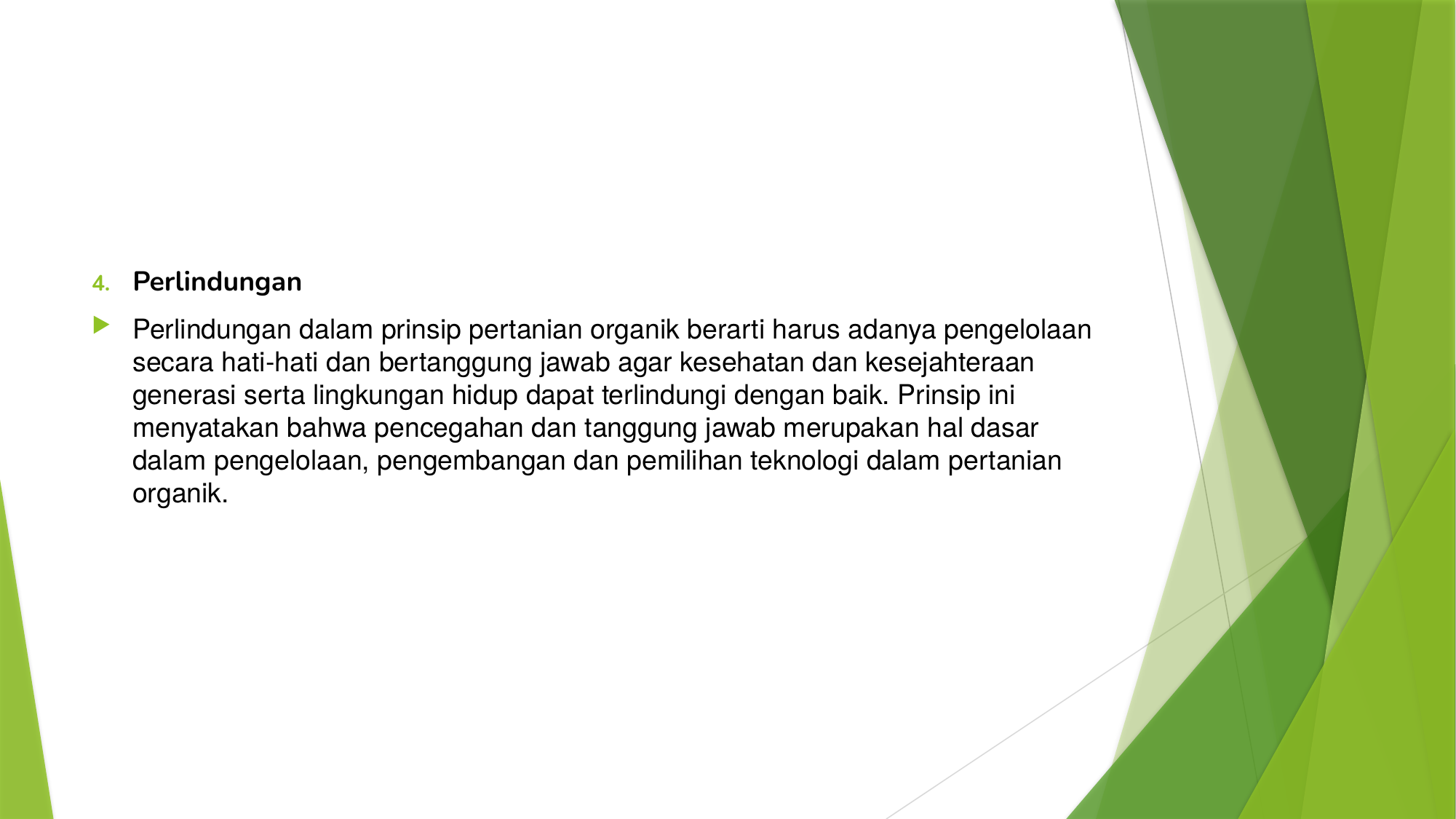

#
Perlindungan
Perlindungan dalam prinsip pertanian organik berarti harus adanya pengelolaan secara hati-hati dan bertanggung jawab agar kesehatan dan kesejahteraan generasi serta lingkungan hidup dapat terlindungi dengan baik. Prinsip ini menyatakan bahwa pencegahan dan tanggung jawab merupakan hal dasar dalam pengelolaan, pengembangan dan pemilihan teknologi dalam pertanian organik.